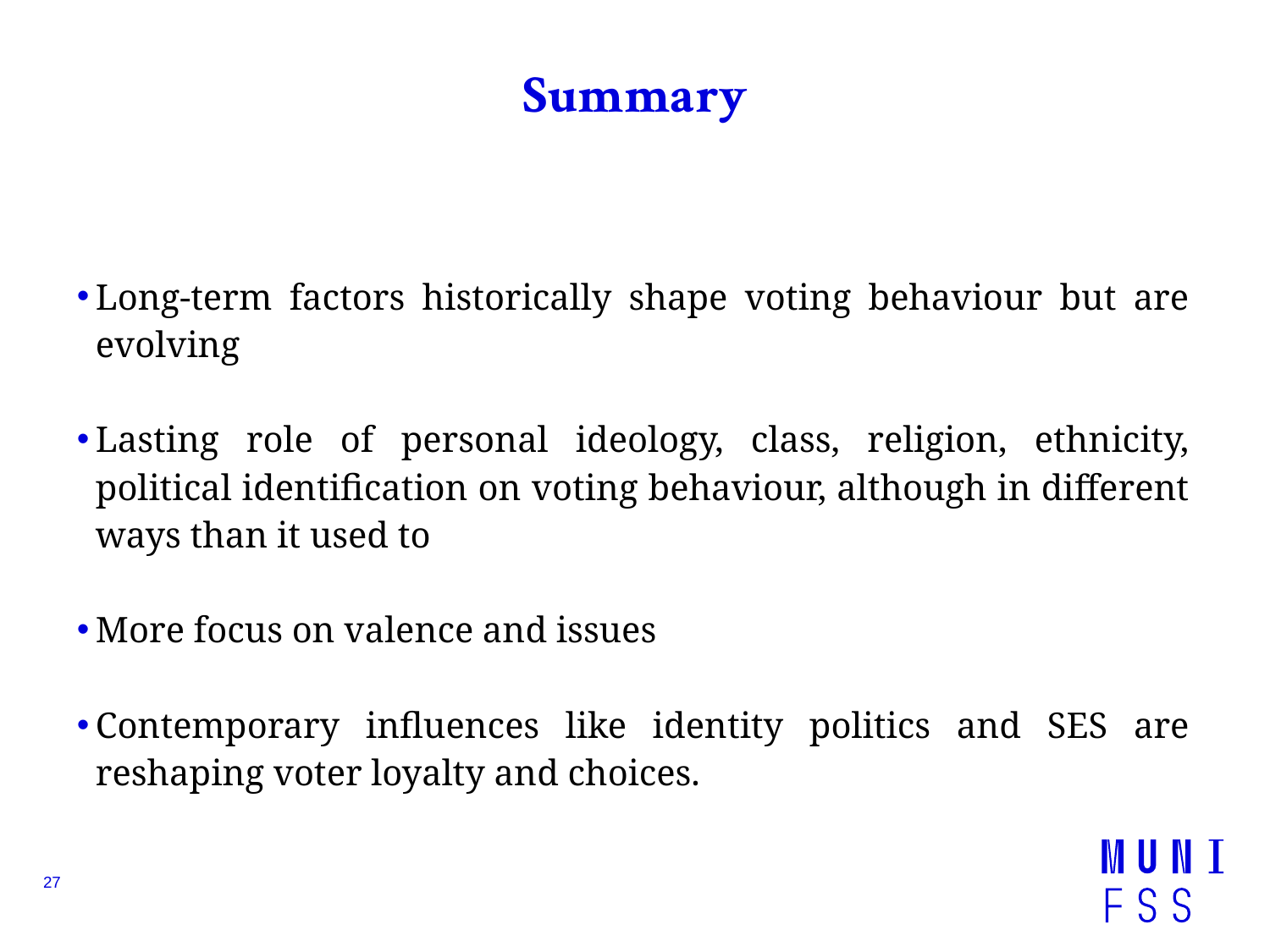

# Summary
Long-term factors historically shape voting behaviour but are evolving

Lasting role of personal ideology, class, religion, ethnicity, political identification on voting behaviour, although in different ways than it used to

More focus on valence and issues

Contemporary influences like identity politics and SES are reshaping voter loyalty and choices.
27